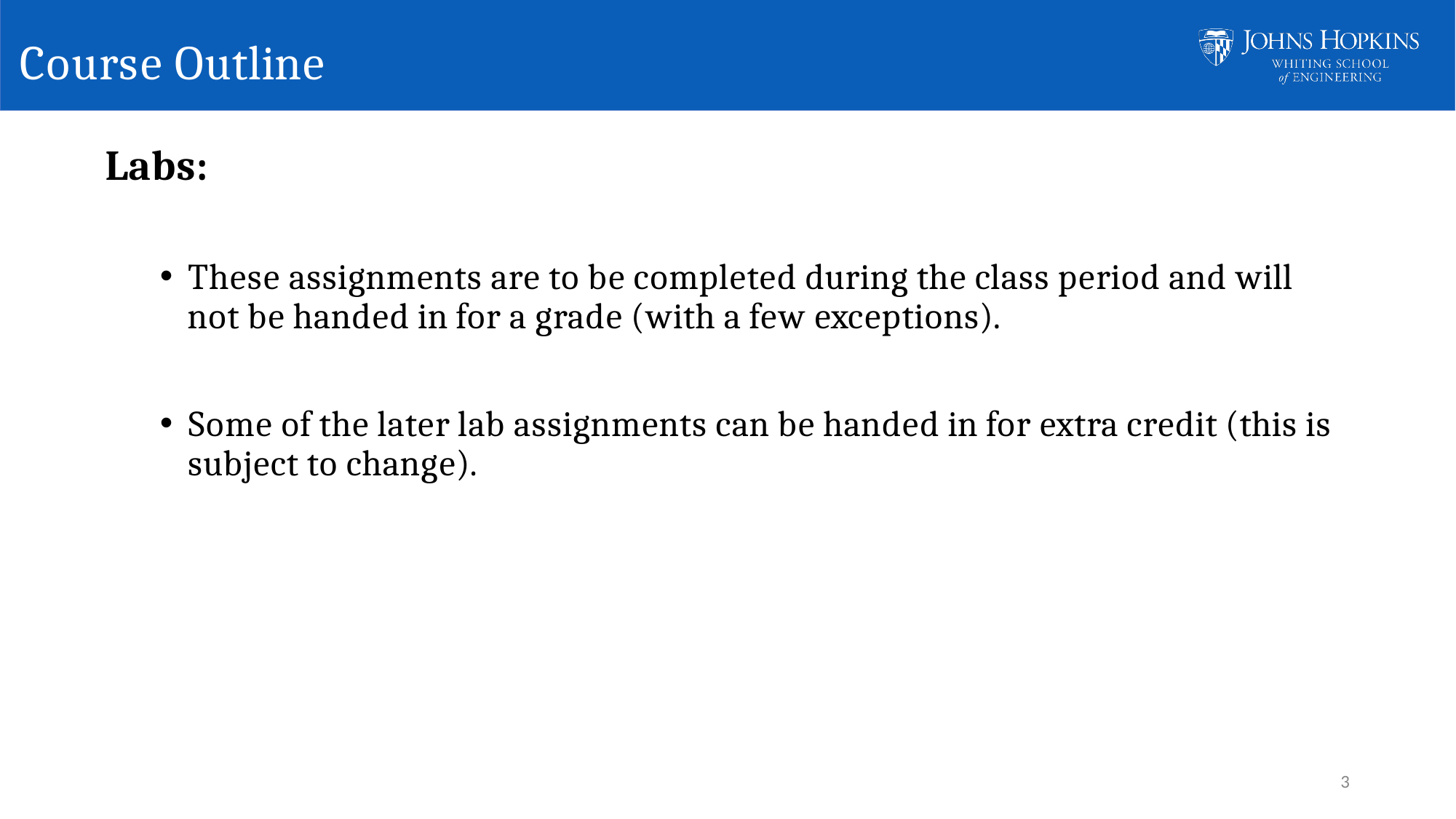

# Course Outline
Labs:

These assignments are to be completed during the class period and will not be handed in for a grade (with a few exceptions).

Some of the later lab assignments can be handed in for extra credit (this is subject to change).
3